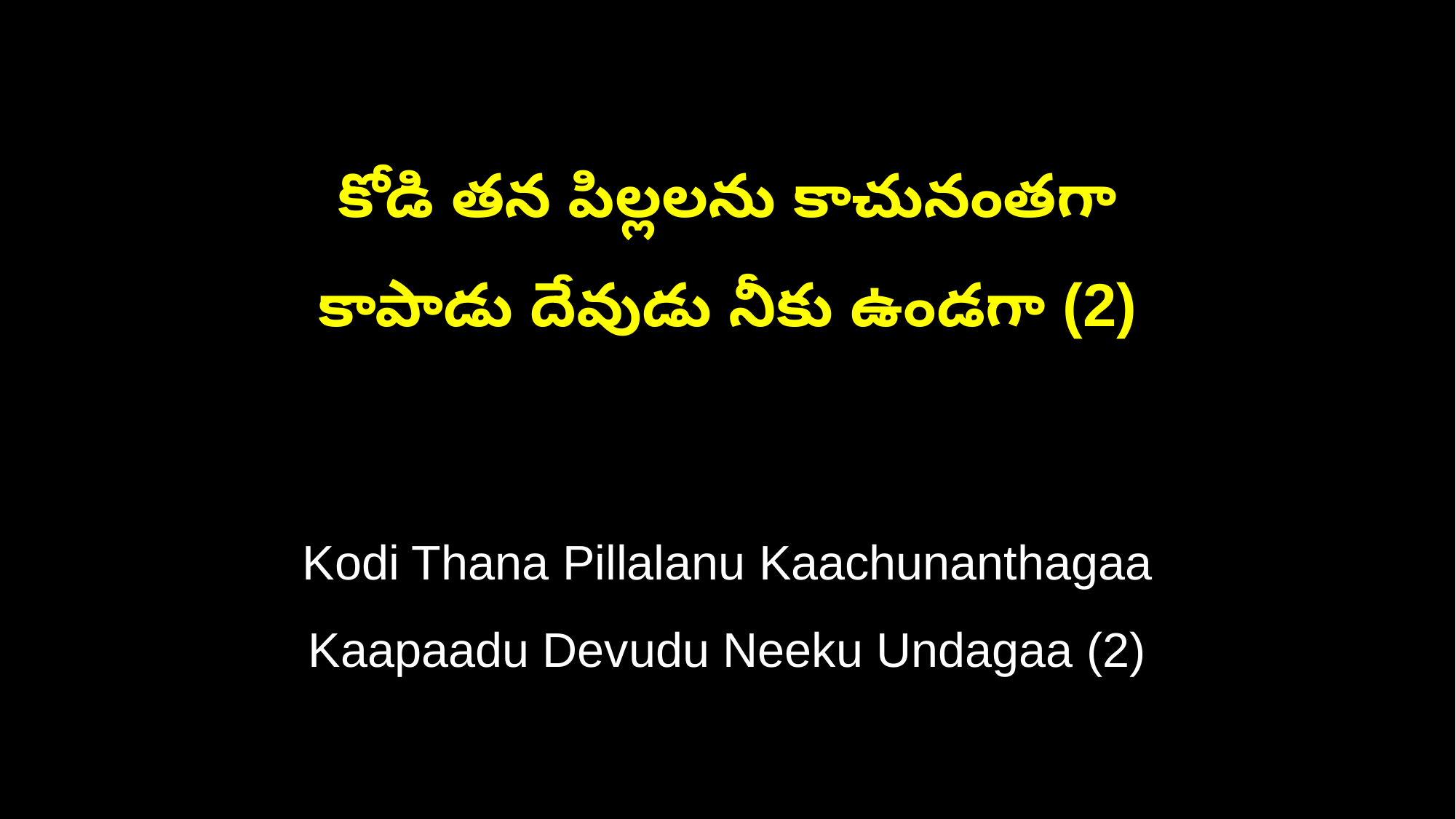

కోడి తన పిల్లలను కాచునంతగా
కాపాడు దేవుడు నీకు ఉండగా (2)
Kodi Thana Pillalanu Kaachunanthagaa
Kaapaadu Devudu Neeku Undagaa (2)